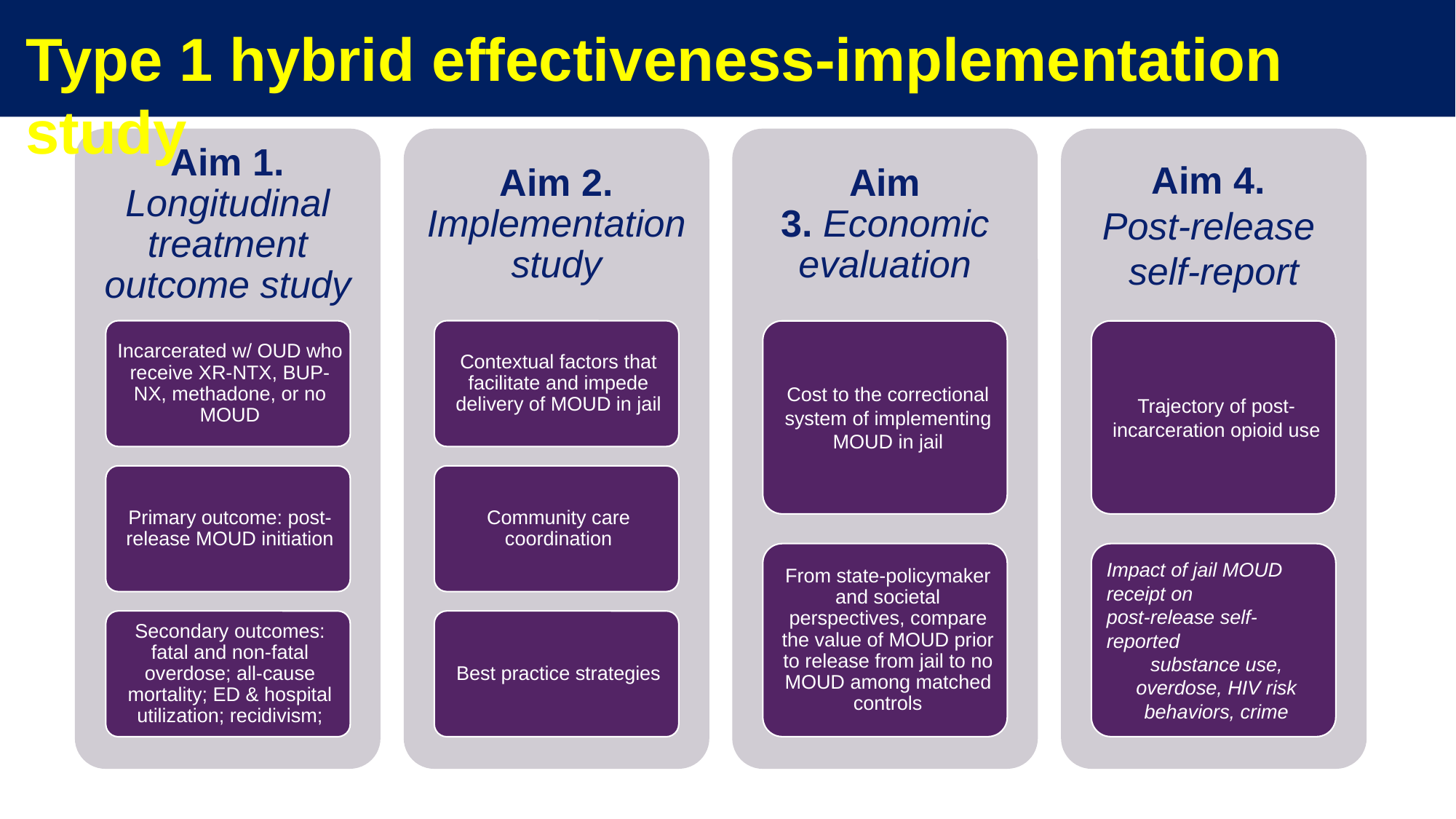

Type 1 hybrid effectiveness-implementation study
Aim 1. Longitudinal treatment outcome study
Incarcerated w/ OUD who receive XR-NTX, BUP-NX, methadone, or no MOUD
Primary outcome: post-release MOUD initiation
Secondary outcomes: fatal and non-fatal overdose; all-cause mortality; ED & hospital utilization; recidivism;
Aim 2. Implementation study
Contextual factors that facilitate and impede delivery of MOUD in jail
Community care coordination
Best practice strategies
Aim 3. Economic evaluation
Cost to the correctional system of implementing MOUD in jail
From state-policymaker and societal perspectives, compare the value of MOUD prior to release from jail to no MOUD among matched controls
Aim 4.
Post-release
self-report
Trajectory of post-incarceration opioid use
Impact of jail MOUD receipt on
post-release self-reported
substance use, overdose, HIV risk behaviors, crime